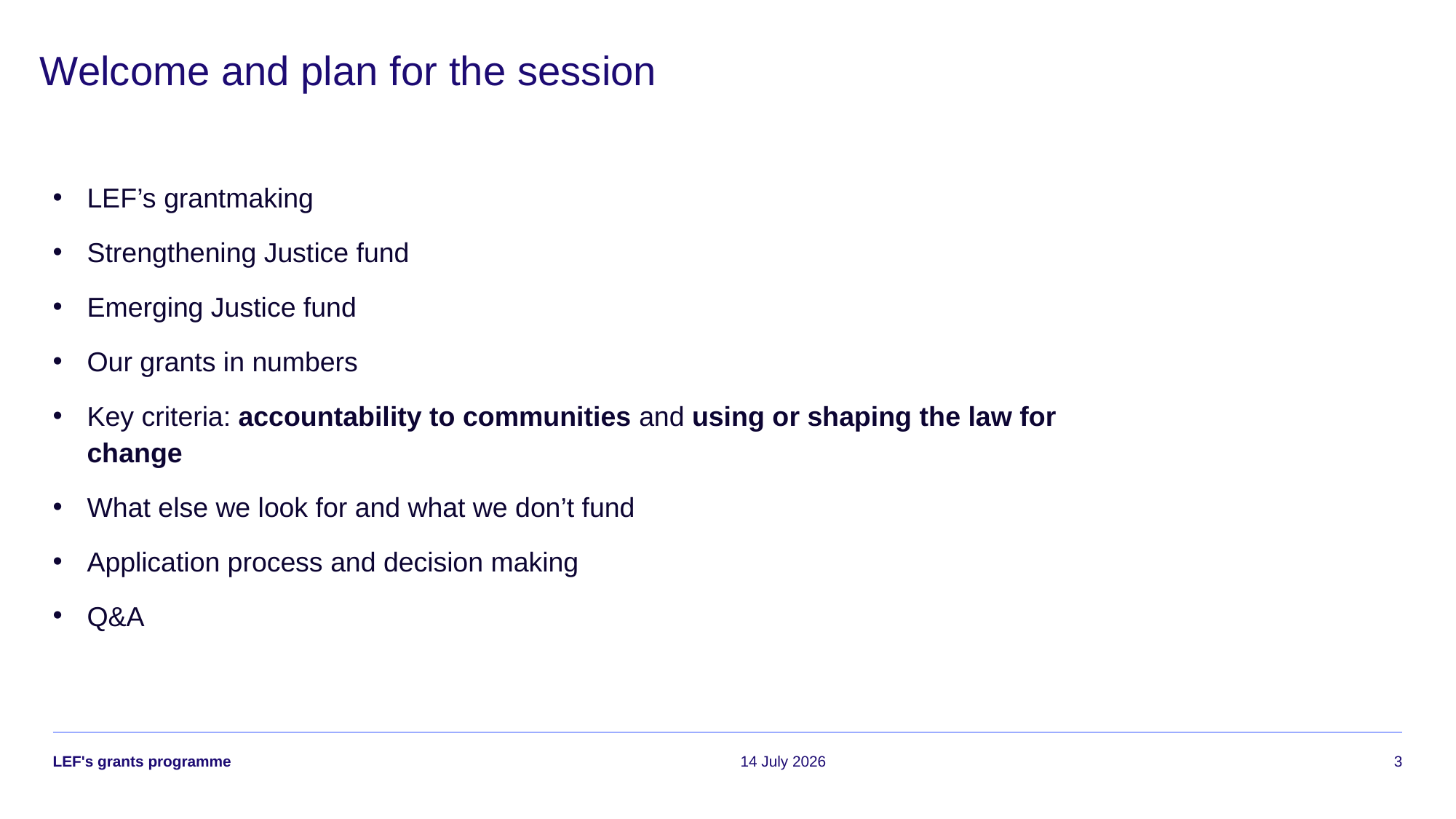

# Welcome and plan for the session
LEF’s grantmaking
Strengthening Justice fund
Emerging Justice fund
Our grants in numbers
Key criteria: accountability to communities and using or shaping the law for change
What else we look for and what we don’t fund
Application process and decision making
Q&A
LEF's grants programme
14 July 2026
3